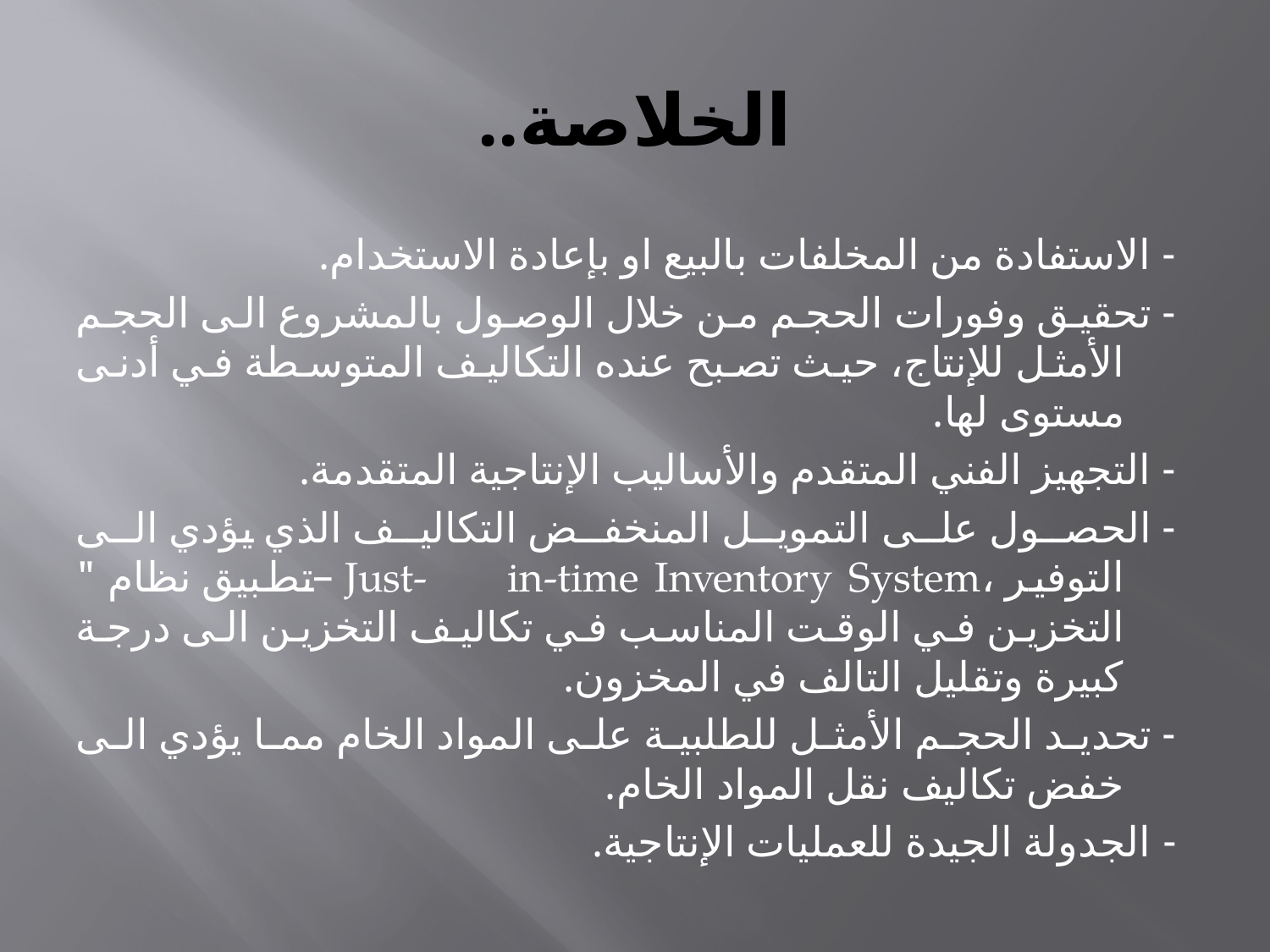

# الخلاصة..
- الاستفادة من المخلفات بالبيع او بإعادة الاستخدام.
- تحقيق وفورات الحجم من خلال الوصول بالمشروع الى الحجم الأمثل للإنتاج، حيث تصبح عنده التكاليف المتوسطة في أدنى مستوى لها.
- التجهيز الفني المتقدم والأساليب الإنتاجية المتقدمة.
- الحصول على التمويل المنخفض التكاليف الذي يؤدي الى التوفير ،Just-     in-time Inventory System –تطبيق نظام " التخزين في الوقت المناسب في تكاليف التخزين الى درجة كبيرة وتقليل التالف في المخزون.
- تحديد الحجم الأمثل للطلبية على المواد الخام مما يؤدي الى خفض تكاليف نقل المواد الخام.
- الجدولة الجيدة للعمليات الإنتاجية.